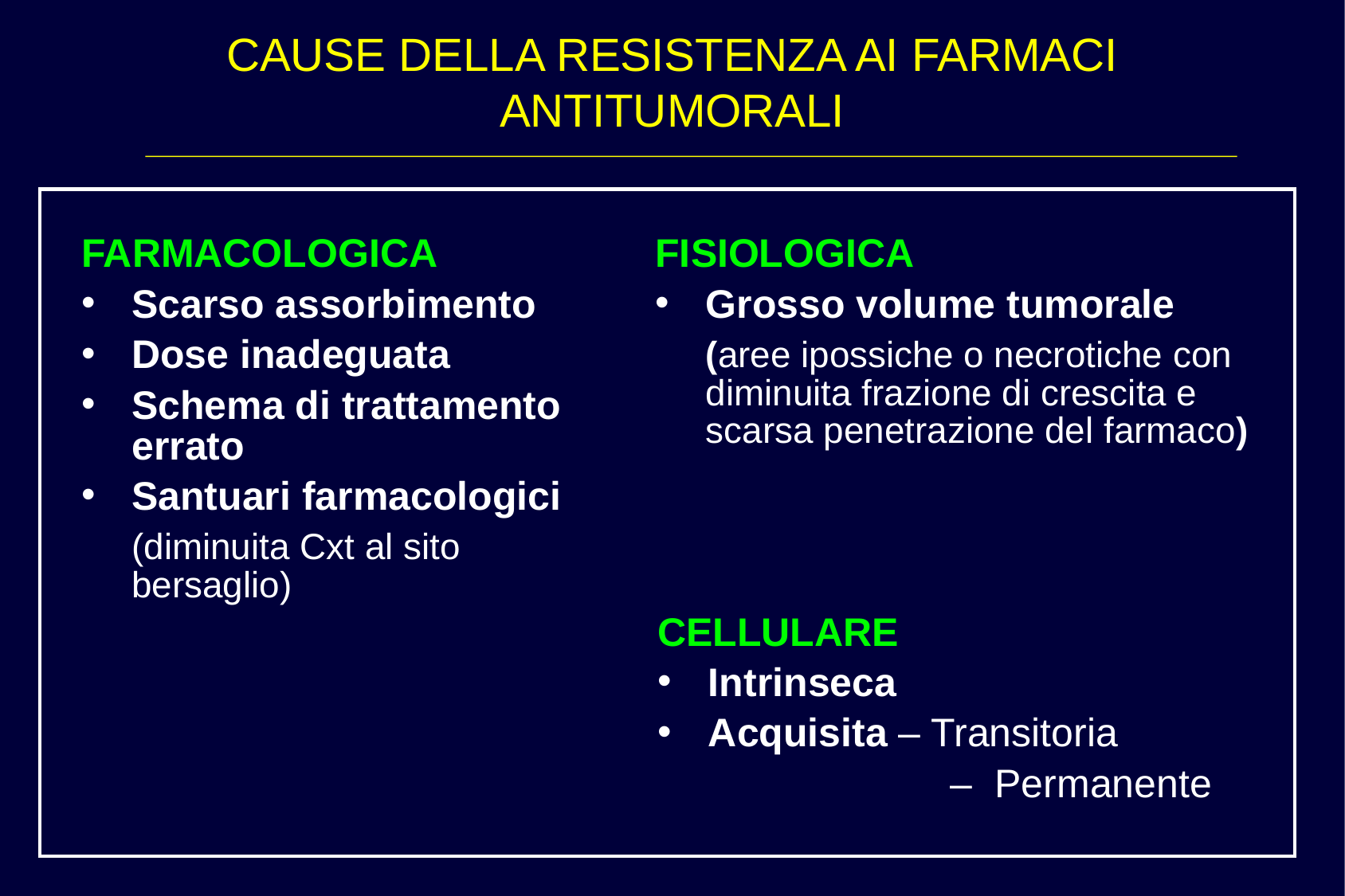

CAUSE DELLA RESISTENZA AI FARMACI ANTITUMORALI

FARMACOLOGICA
Scarso assorbimento
Dose inadeguata
Schema di trattamento errato
Santuari farmacologici
	(diminuita Cxt al sito bersaglio)
FISIOLOGICA
Grosso volume tumorale
	(aree ipossiche o necrotiche con diminuita frazione di crescita e scarsa penetrazione del farmaco)
CELLULARE
Intrinseca
Acquisita – Transitoria
		           –  Permanente